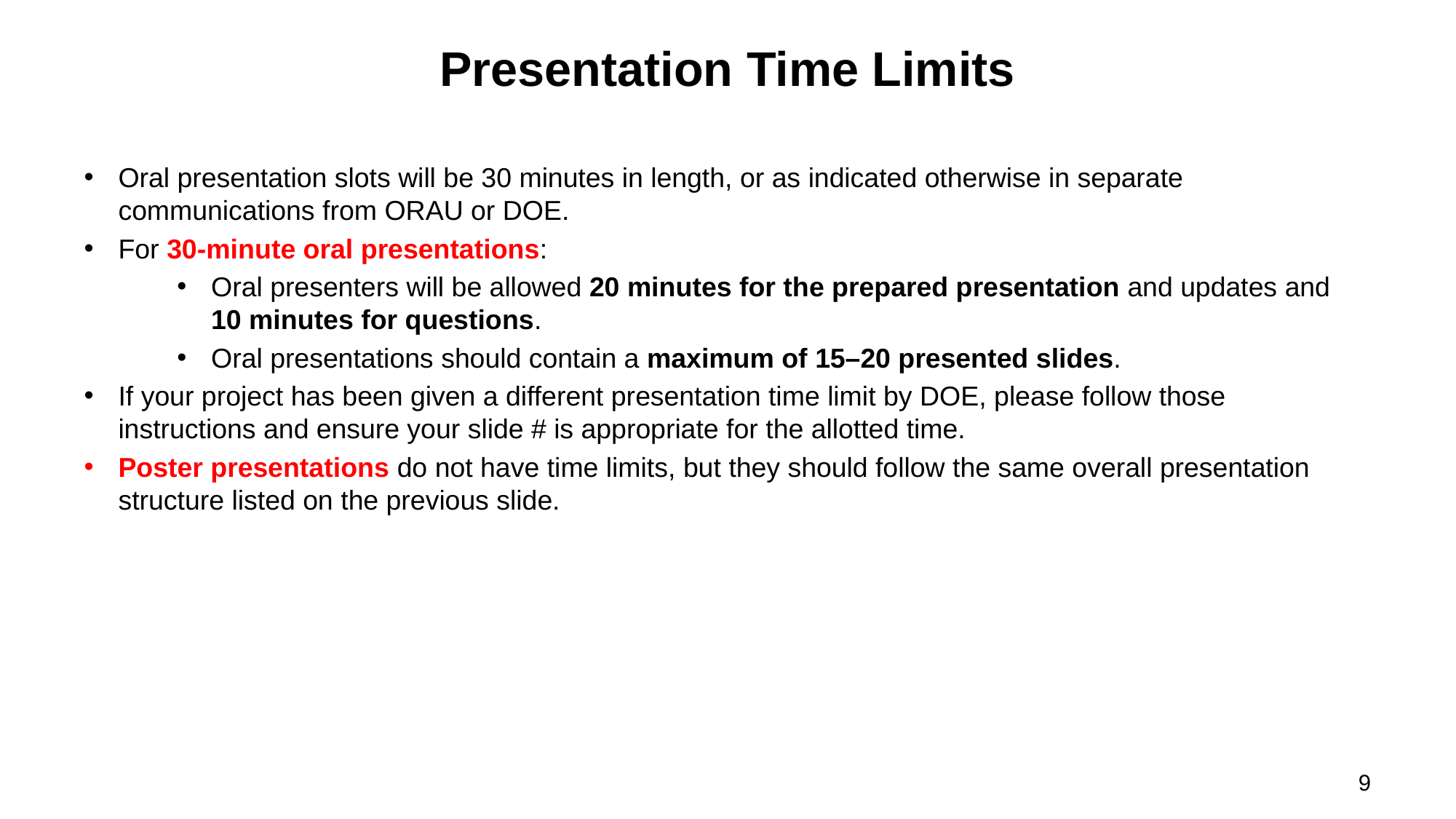

# Presentation Time Limits
Oral presentation slots will be 30 minutes in length, or as indicated otherwise in separate communications from ORAU or DOE.
For 30-minute oral presentations:
Oral presenters will be allowed 20 minutes for the prepared presentation and updates and 10 minutes for questions.
Oral presentations should contain a maximum of 15–20 presented slides.
If your project has been given a different presentation time limit by DOE, please follow those instructions and ensure your slide # is appropriate for the allotted time.
Poster presentations do not have time limits, but they should follow the same overall presentation structure listed on the previous slide.

9